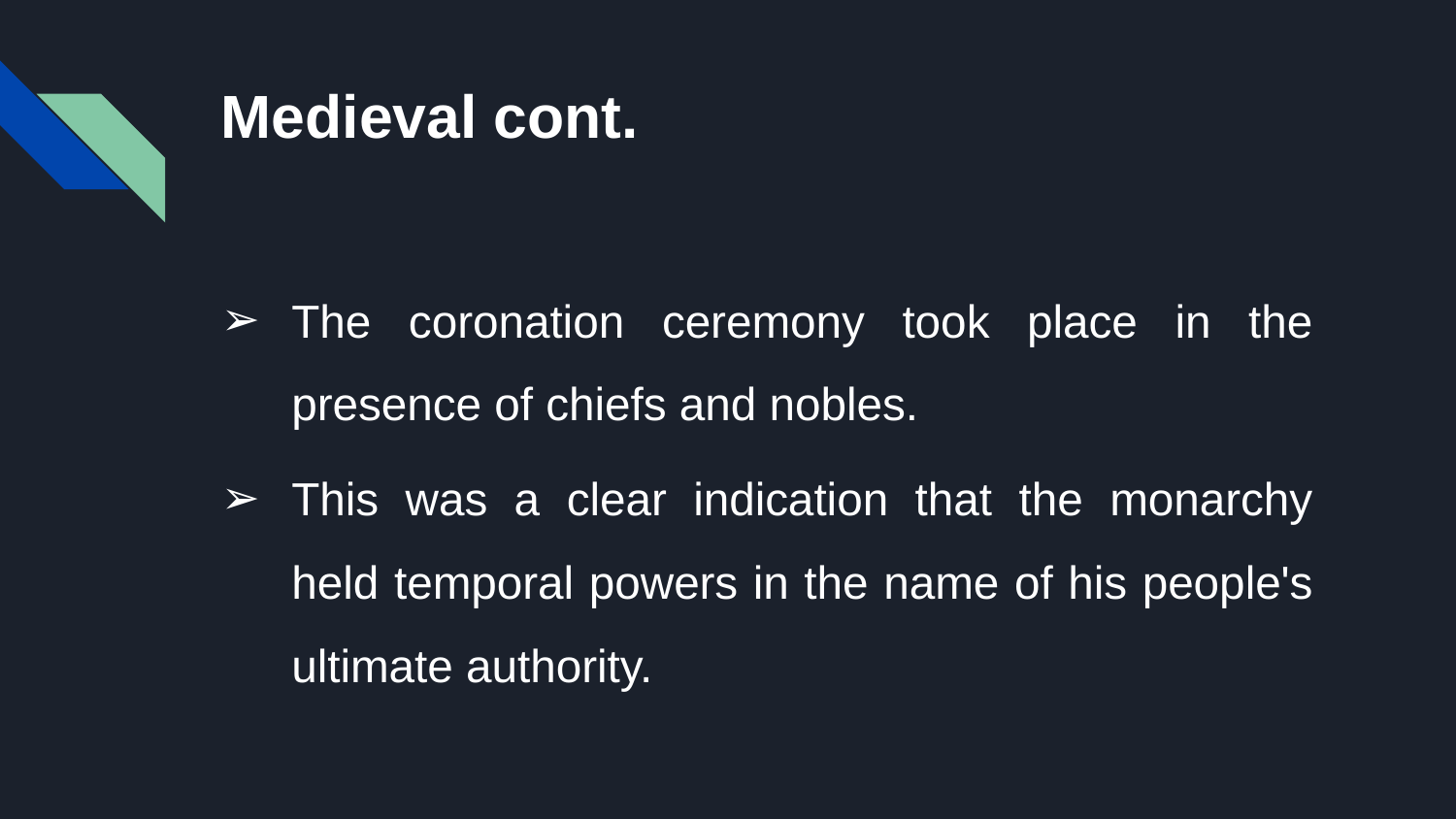

# Medieval cont.
The coronation ceremony took place in the presence of chiefs and nobles.
This was a clear indication that the monarchy held temporal powers in the name of his people's ultimate authority.